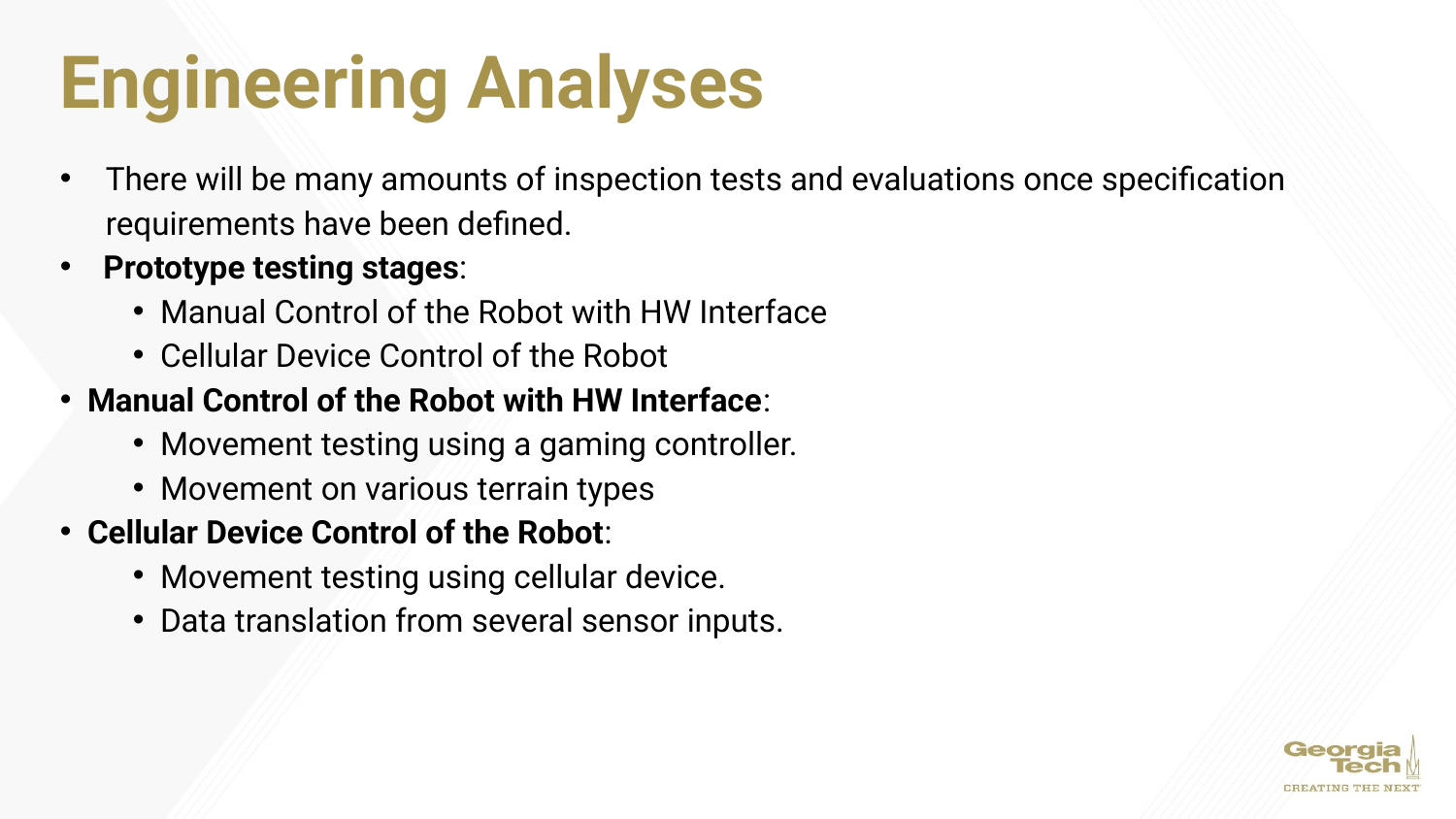

# Engineering Analyses
There will be many amounts of inspection tests and evaluations once specification requirements have been defined.
  Prototype testing stages:
Manual Control of the Robot with HW Interface
Cellular Device Control of the Robot
Manual Control of the Robot with HW Interface:
Movement testing using a gaming controller.
Movement on various terrain types
Cellular Device Control of the Robot:
Movement testing using cellular device.
Data translation from several sensor inputs.